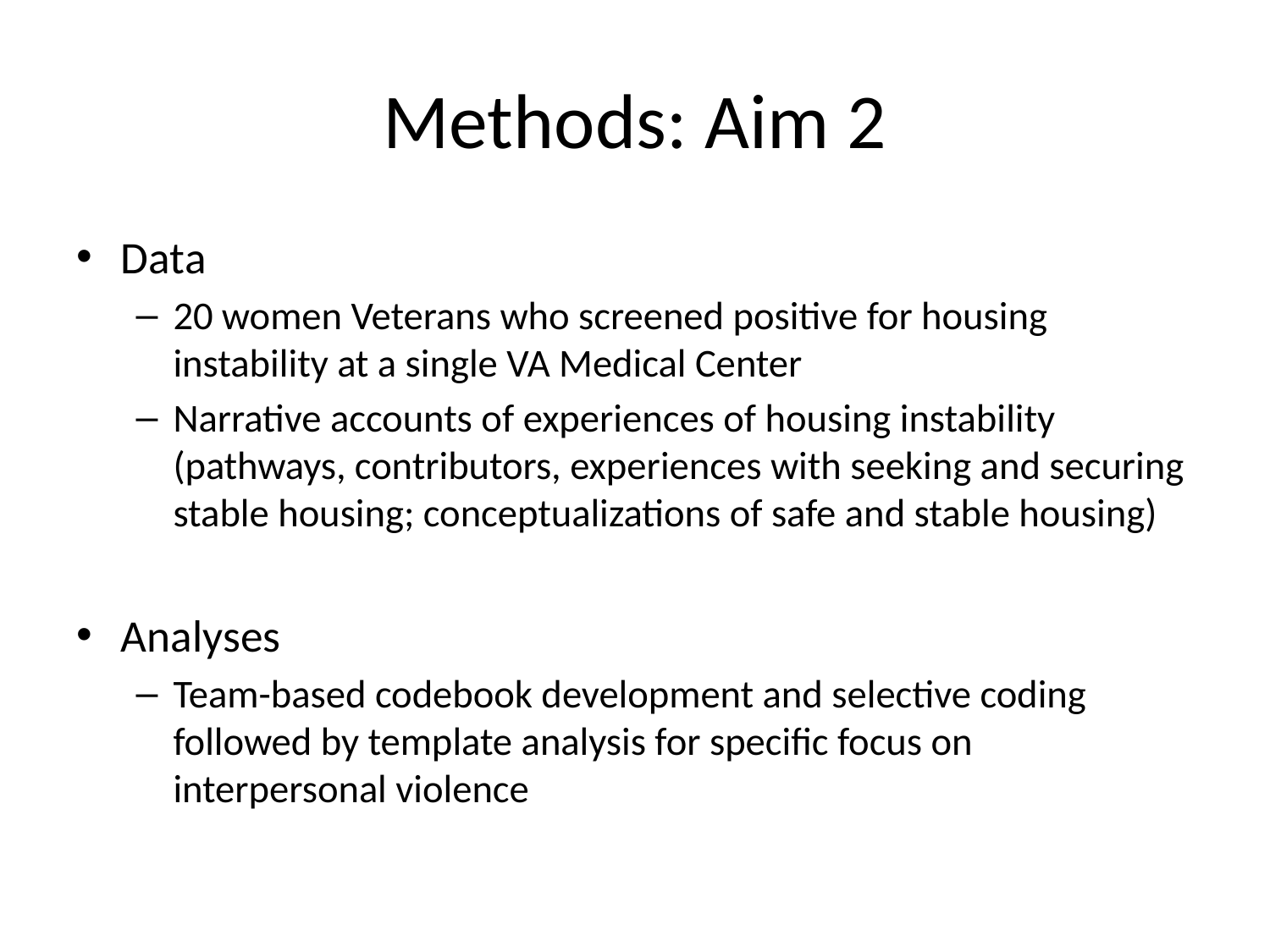

# Methods: Aim 2
Data
20 women Veterans who screened positive for housing instability at a single VA Medical Center
Narrative accounts of experiences of housing instability (pathways, contributors, experiences with seeking and securing stable housing; conceptualizations of safe and stable housing)

Analyses
Team-based codebook development and selective coding followed by template analysis for specific focus on interpersonal violence